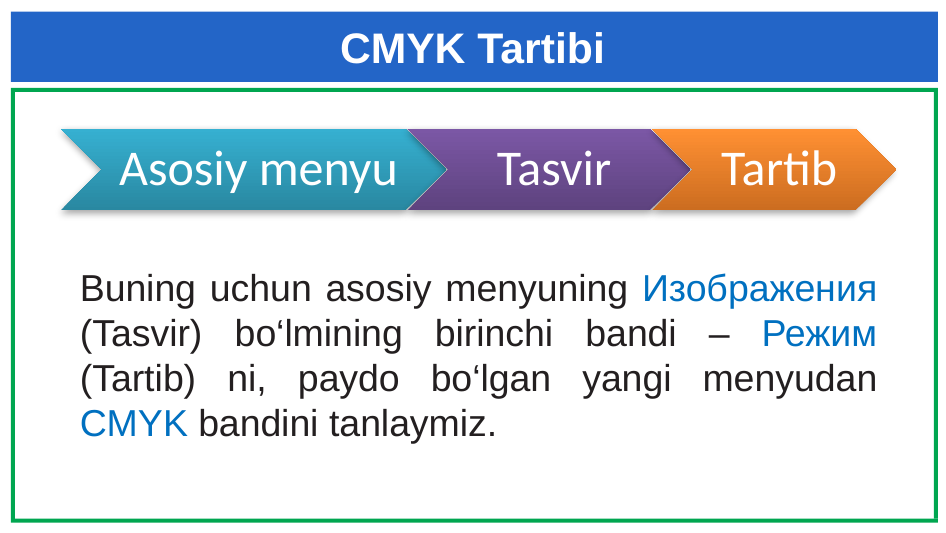

CMYK Tartibi
Asosiy menyu
Tasvir
Tartib
Buning uchun asosiy menyuning Изображения (Tasvir) bo‘lmining birinchi bandi – Режим (Tartib) ni, paydo bo‘lgan yangi menyudan CMYK bandini tanlaymiz.